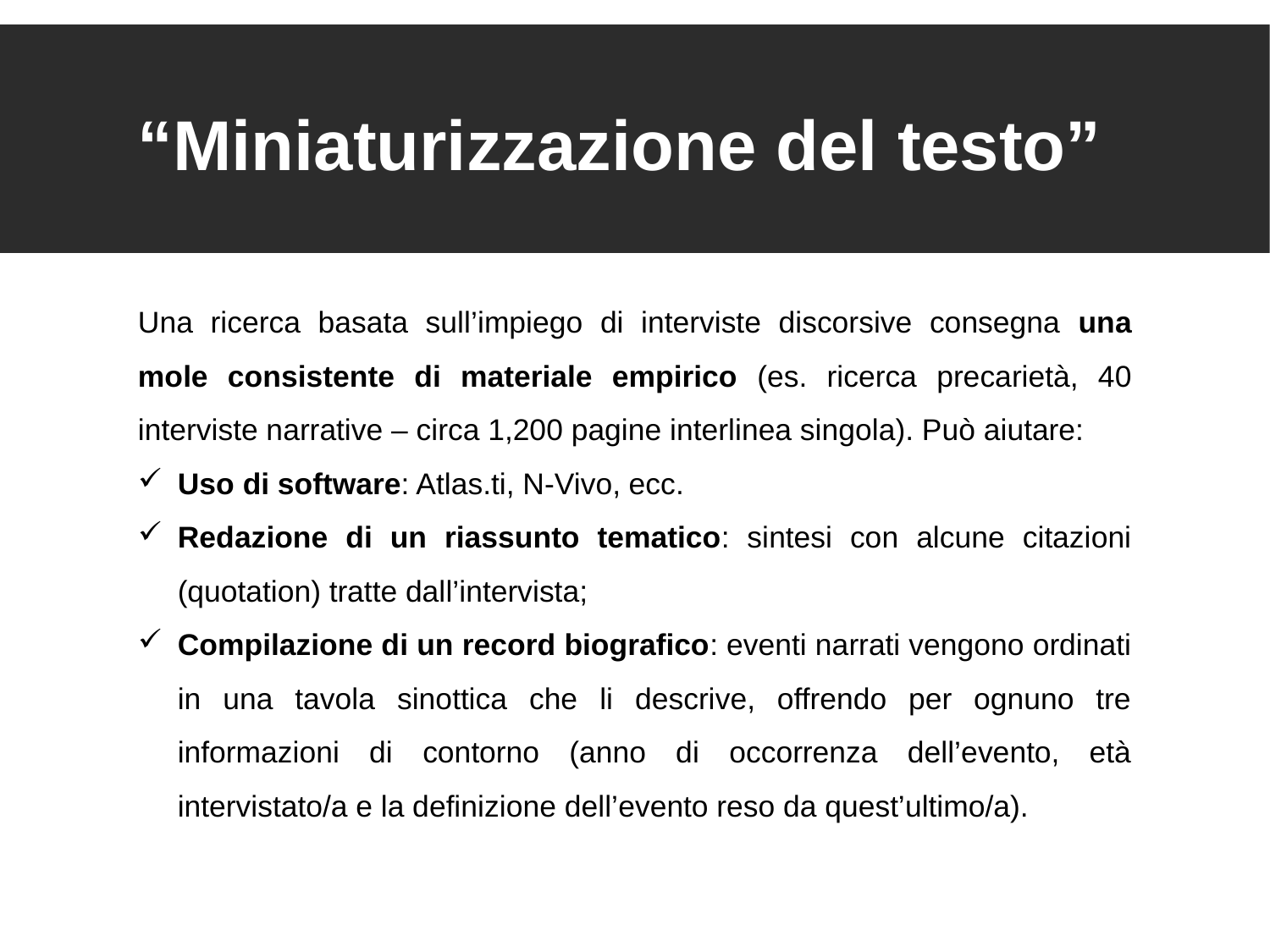

“Miniaturizzazione del testo”
Una ricerca basata sull’impiego di interviste discorsive consegna una mole consistente di materiale empirico (es. ricerca precarietà, 40 interviste narrative – circa 1,200 pagine interlinea singola). Può aiutare:
Uso di software: Atlas.ti, N-Vivo, ecc.
Redazione di un riassunto tematico: sintesi con alcune citazioni (quotation) tratte dall’intervista;
Compilazione di un record biografico: eventi narrati vengono ordinati in una tavola sinottica che li descrive, offrendo per ognuno tre informazioni di contorno (anno di occorrenza dell’evento, età intervistato/a e la definizione dell’evento reso da quest’ultimo/a).